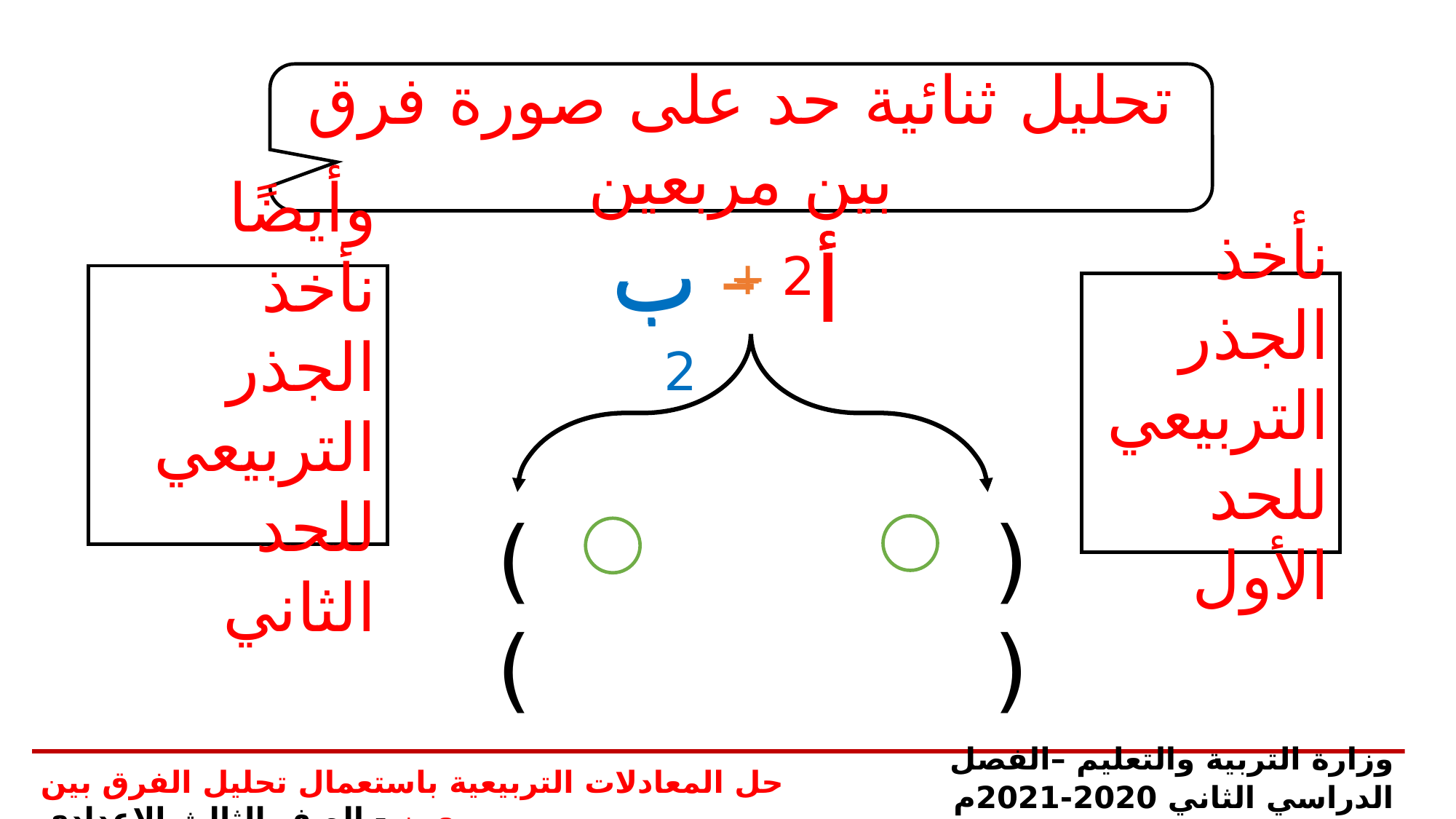

تحليل ثنائية حد على صورة فرق بين مربعين

ب2
ب
ب
أ
أ
أ2
–
+
–
وأيضًا نأخذ الجذر التربيعي للحد الثاني
نأخذ الجذر التربيعي للحد الأول
(                ) (                )